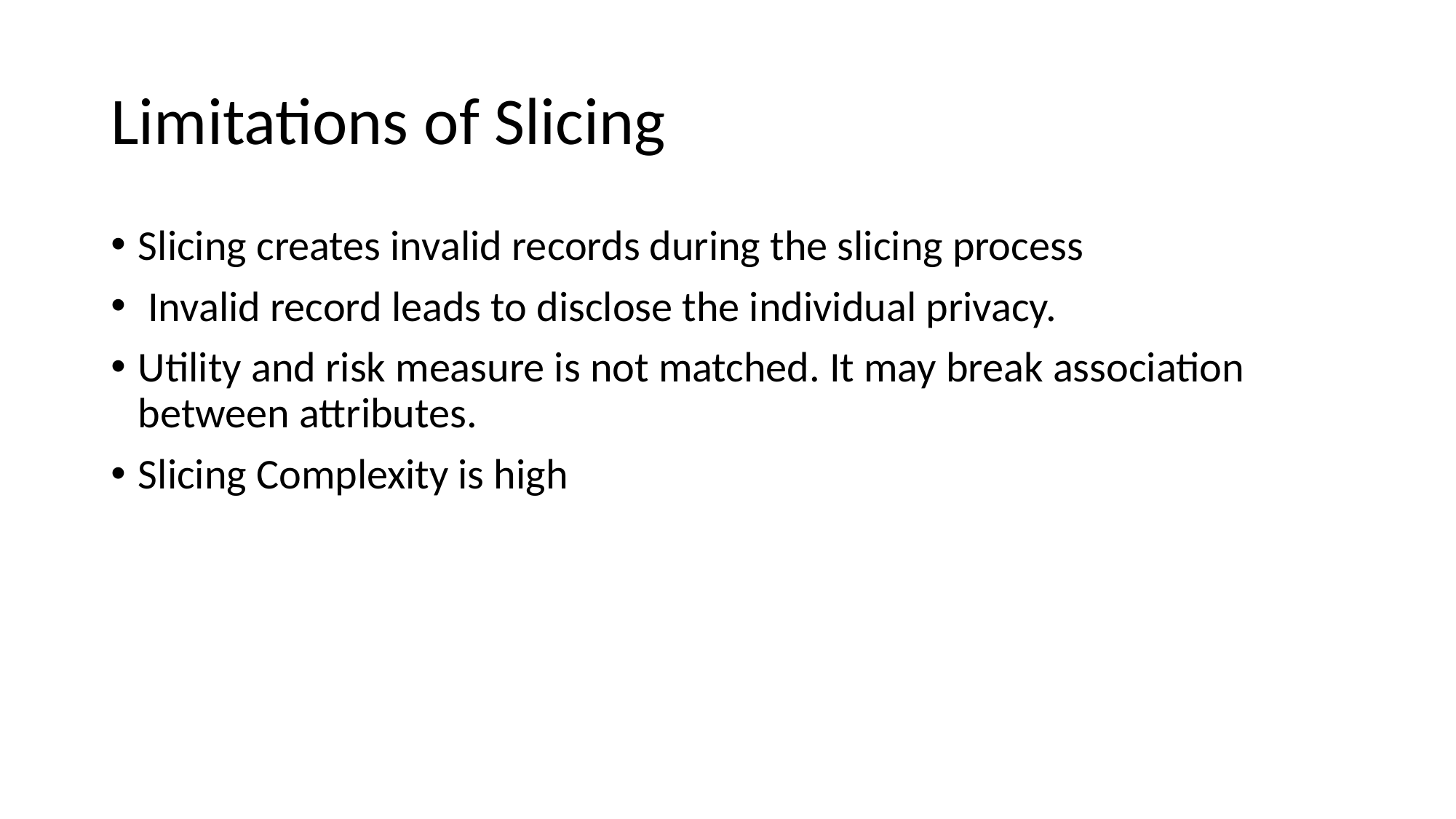

# Limitations of Slicing
Slicing creates invalid records during the slicing process
 Invalid record leads to disclose the individual privacy.
Utility and risk measure is not matched. It may break association between attributes.
Slicing Complexity is high